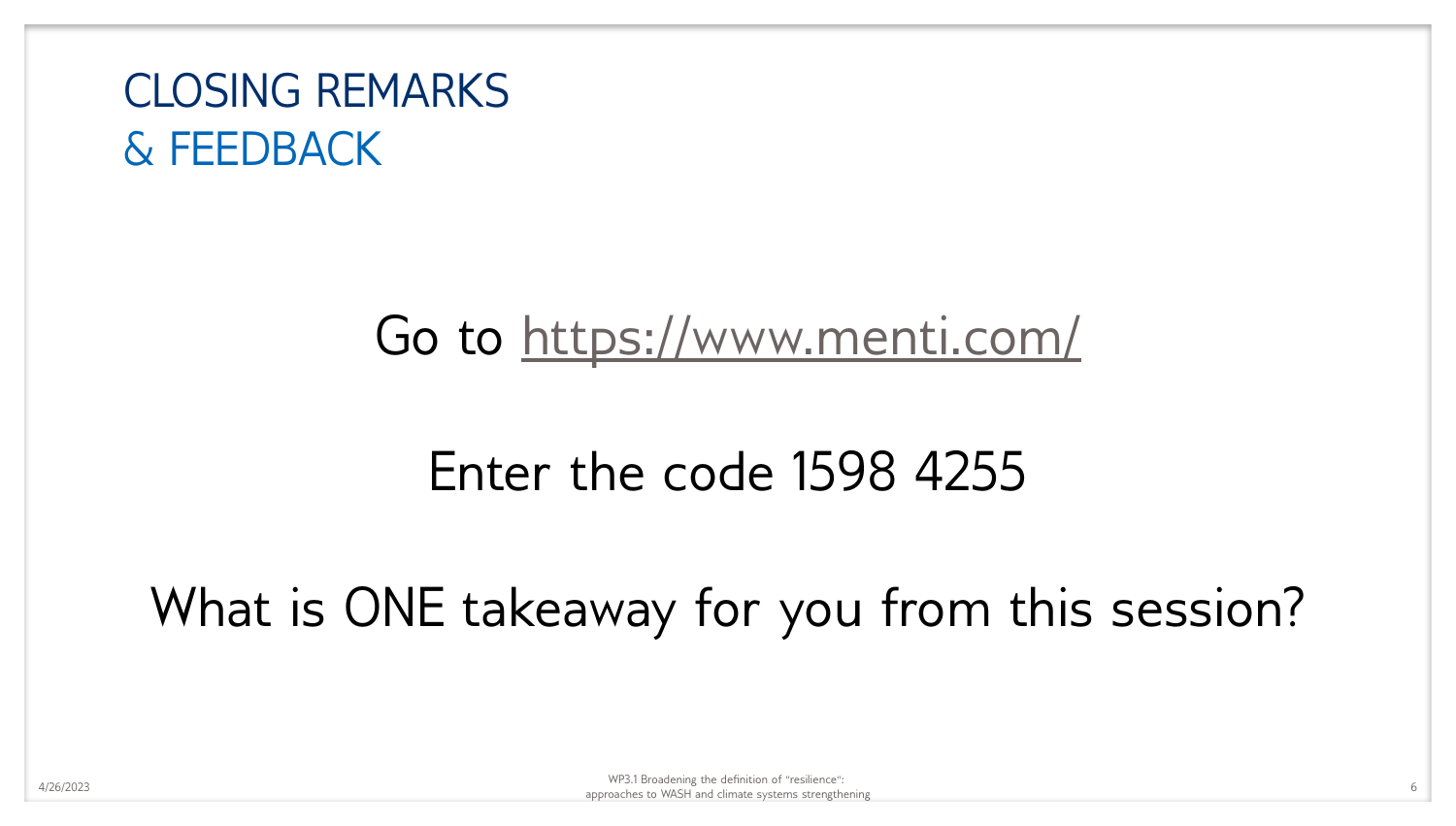

# Closing remarks & Feedback
Go to https://www.menti.com/

Enter the code 1598 4255

What is ONE takeaway for you from this session?
WP3.1 Broadening the definition of "resilience":
approaches to WASH and climate systems strengthening
4/26/2023
6